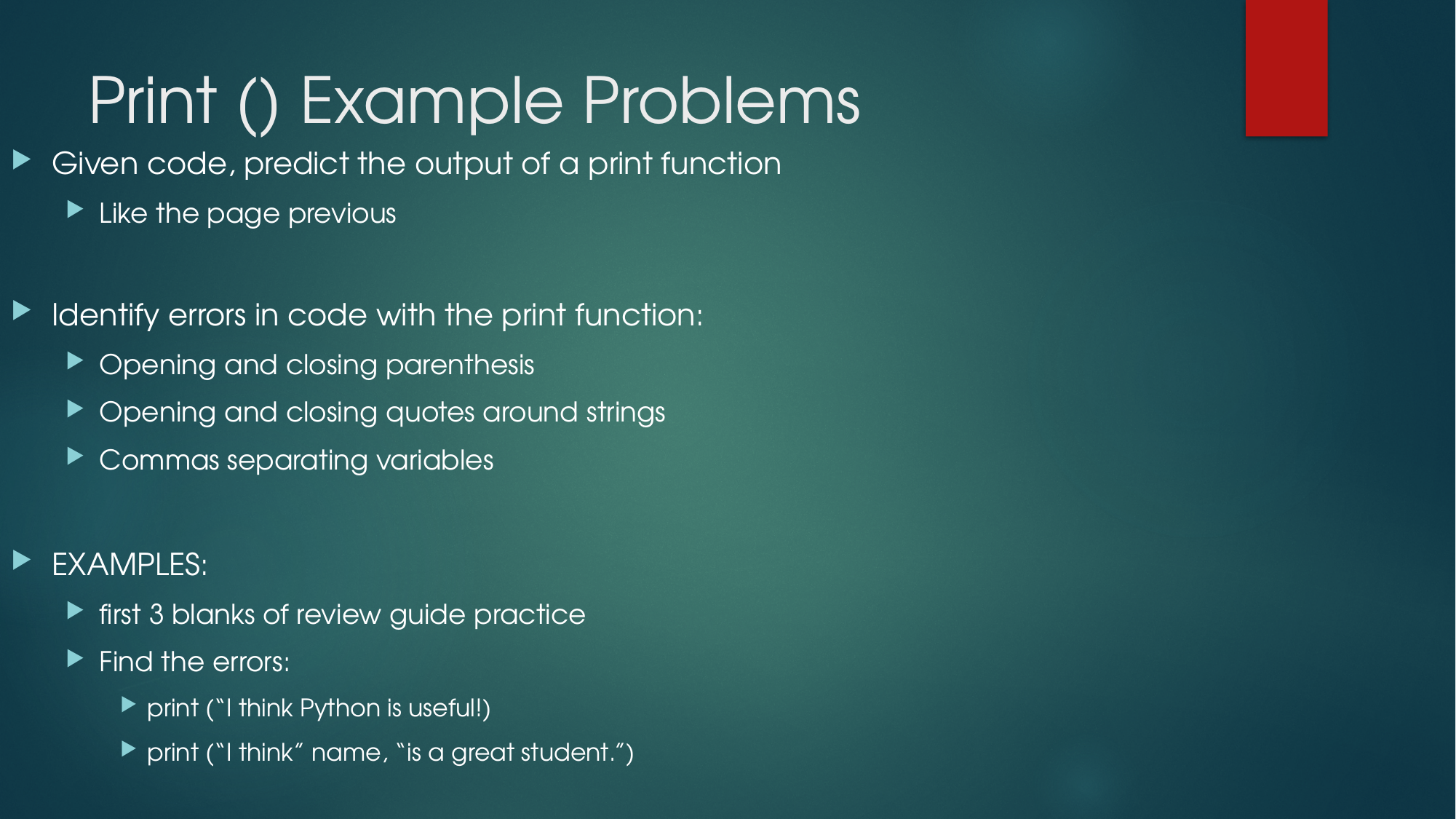

# Print () Example Problems
Given code, predict the output of a print function
Like the page previous

Identify errors in code with the print function:
Opening and closing parenthesis
Opening and closing quotes around strings
Commas separating variables

EXAMPLES:
first 3 blanks of review guide practice
Find the errors:
print (“I think Python is useful!)
print (“I think” name, “is a great student.”)